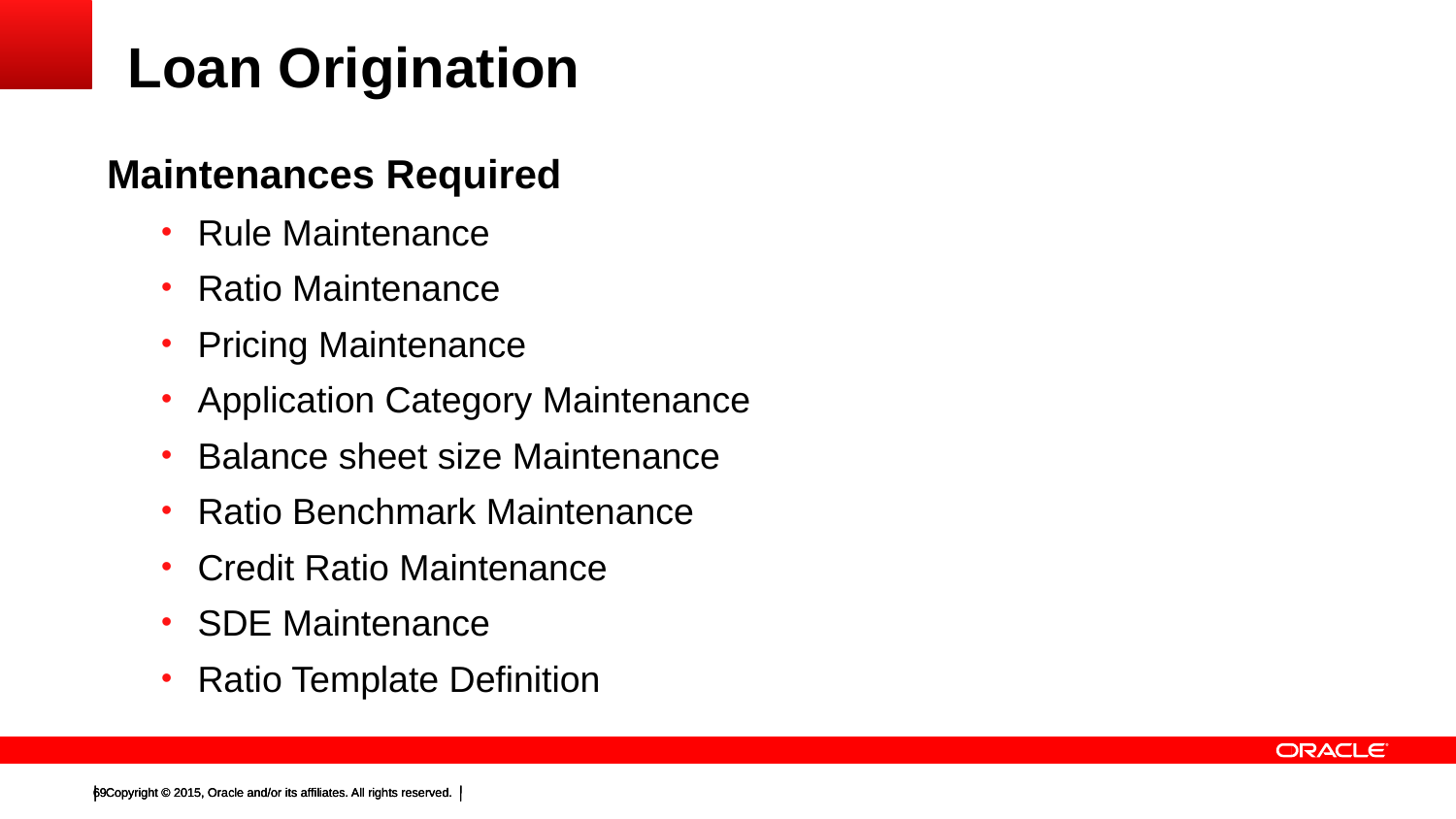

# Loan Origination
Maintenances Required
Rule Maintenance
Ratio Maintenance
Pricing Maintenance
Application Category Maintenance
Balance sheet size Maintenance
Ratio Benchmark Maintenance
Credit Ratio Maintenance
SDE Maintenance
Ratio Template Definition